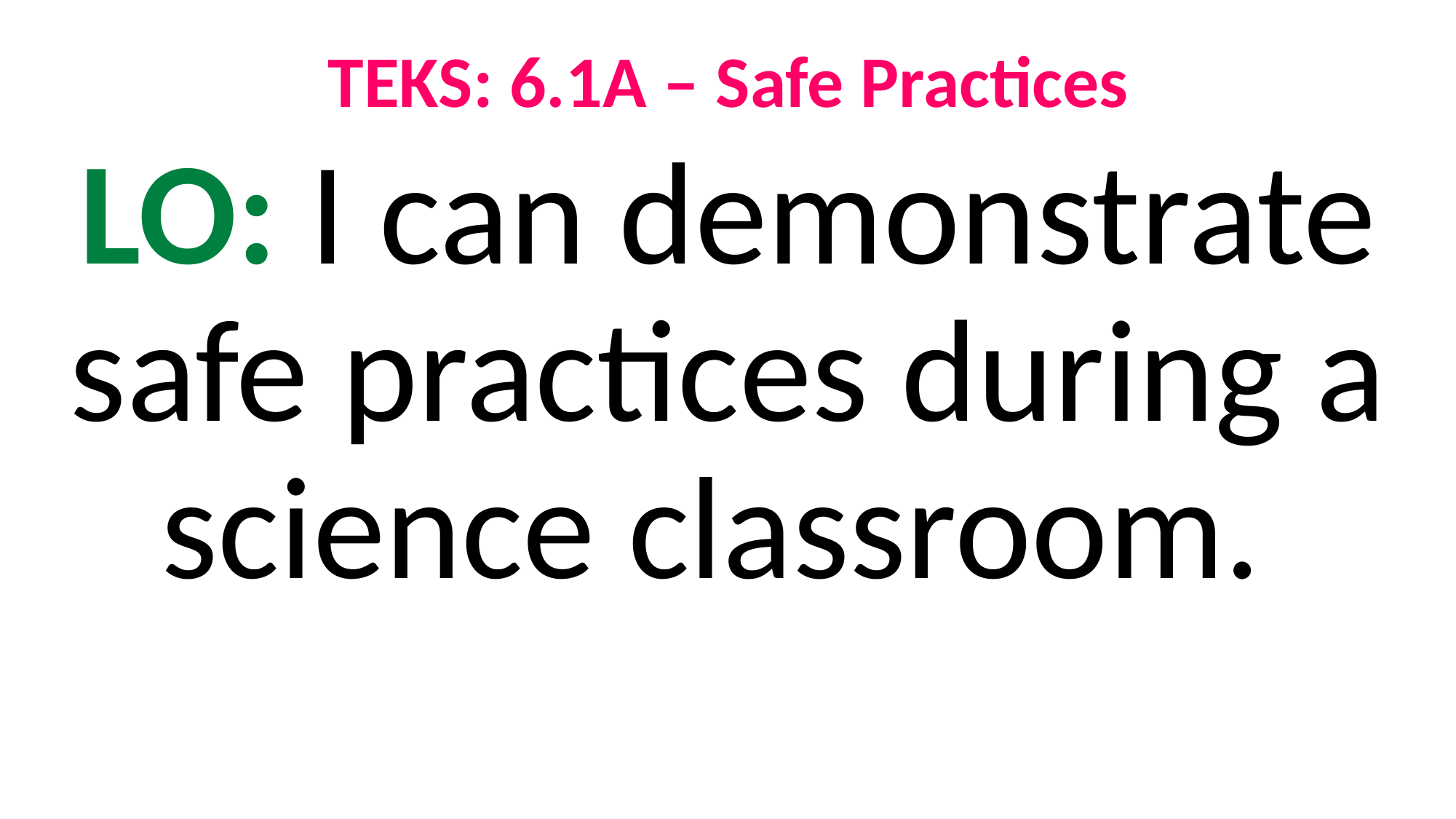

TEKS: 6.1A – Safe Practices
LO: I can demonstrate safe practices during a science classroom.